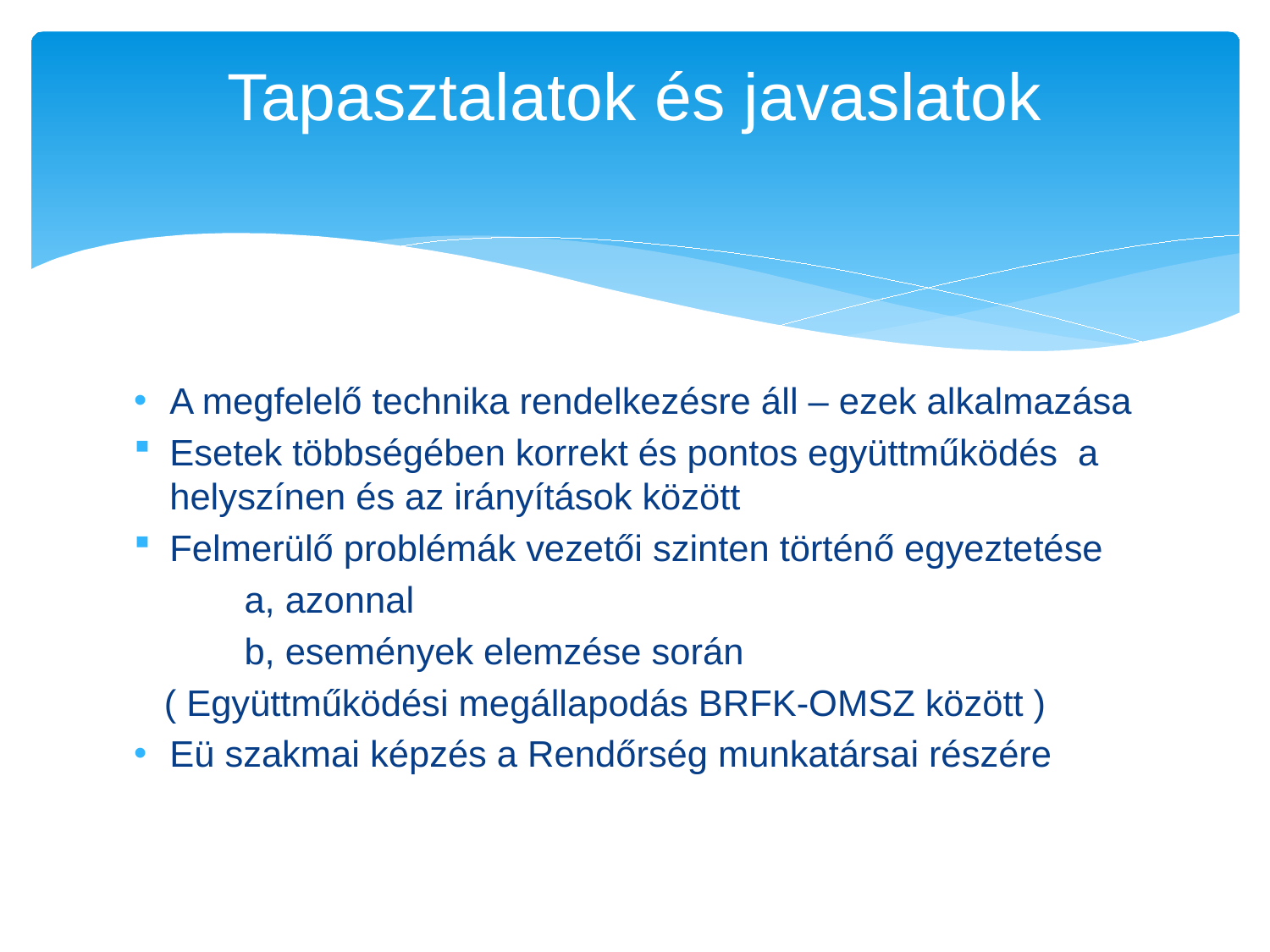

# Tapasztalatok és javaslatok
A megfelelő technika rendelkezésre áll – ezek alkalmazása
Esetek többségében korrekt és pontos együttműködés  a helyszínen és az irányítások között
Felmerülő problémák vezetői szinten történő egyeztetése
		a, azonnal
		b, események elemzése során
   ( Együttműködési megállapodás BRFK-OMSZ között )
Eü szakmai képzés a Rendőrség munkatársai részére